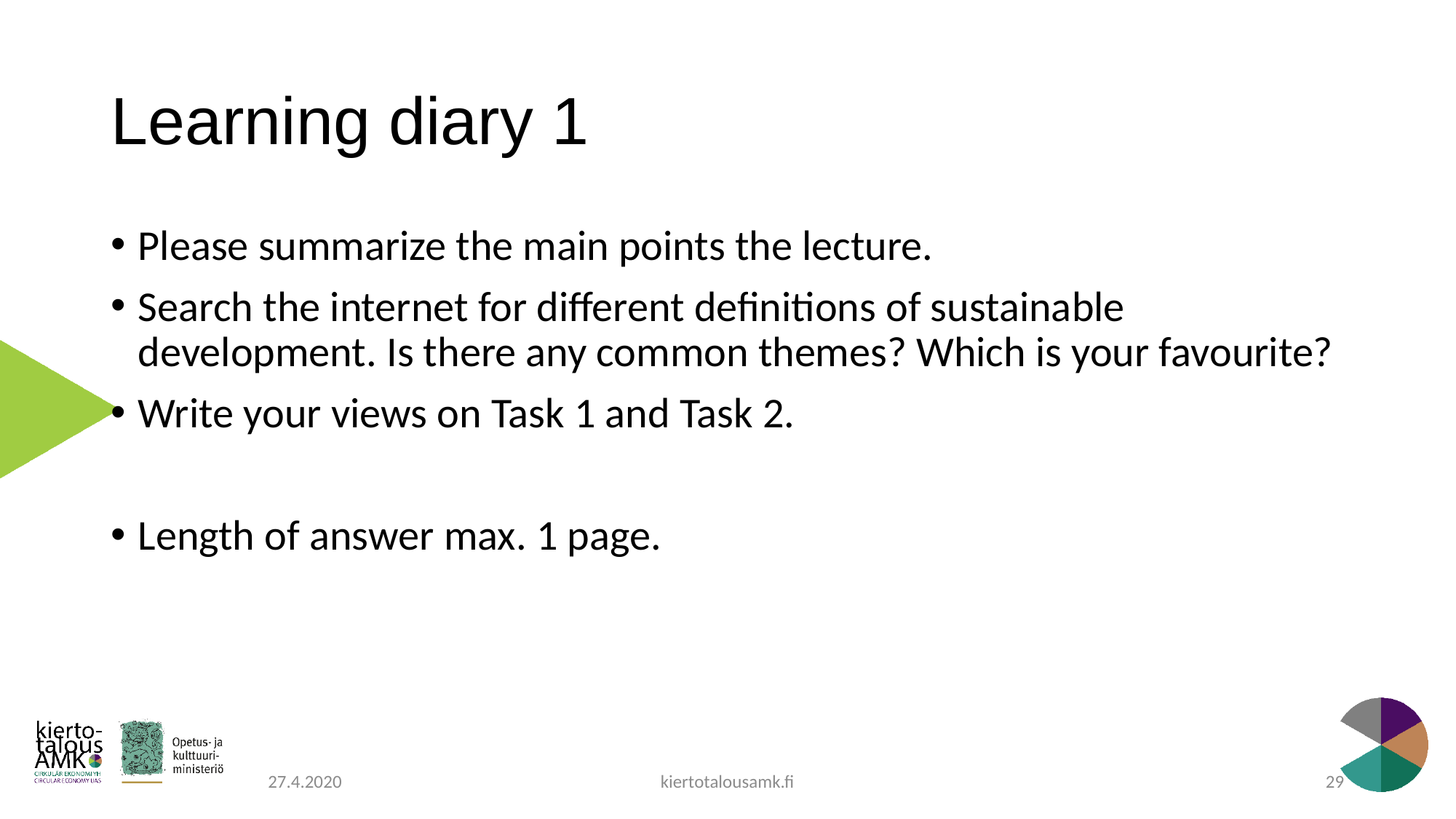

# Learning diary 1
Please summarize the main points the lecture.
Search the internet for different definitions of sustainable development. Is there any common themes? Which is your favourite?
Write your views on Task 1 and Task 2.

Length of answer max. 1 page.
kiertotalousamk.fi
27.4.2020
29